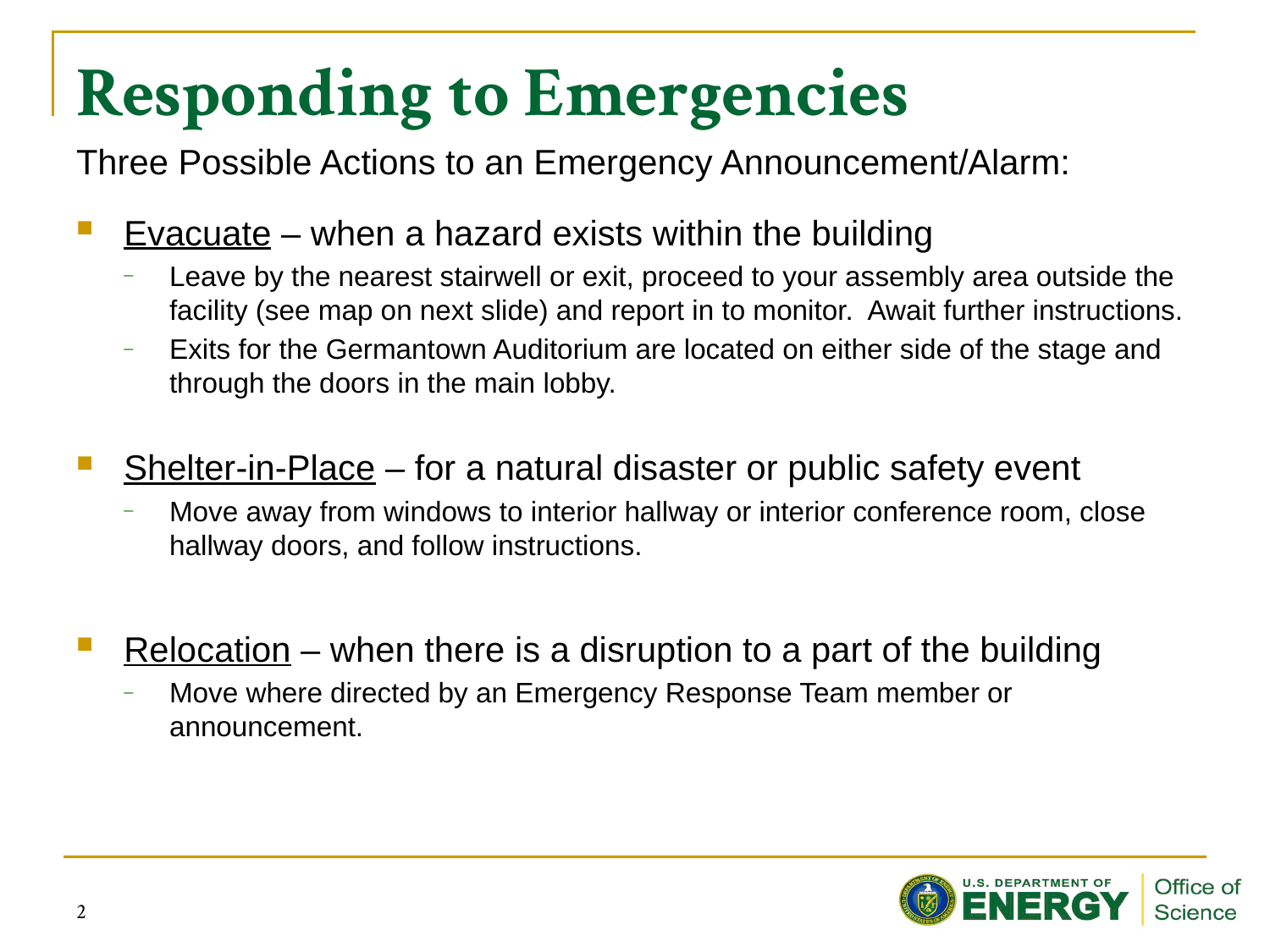

# Responding to Emergencies
Three Possible Actions to an Emergency Announcement/Alarm:
Evacuate – when a hazard exists within the building
Leave by the nearest stairwell or exit, proceed to your assembly area outside the facility (see map on next slide) and report in to monitor.  Await further instructions.
Exits for the Germantown Auditorium are located on either side of the stage and through the doors in the main lobby.

Shelter-in-Place – for a natural disaster or public safety event
Move away from windows to interior hallway or interior conference room, close hallway doors, and follow instructions.

Relocation – when there is a disruption to a part of the building
Move where directed by an Emergency Response Team member or announcement.

2